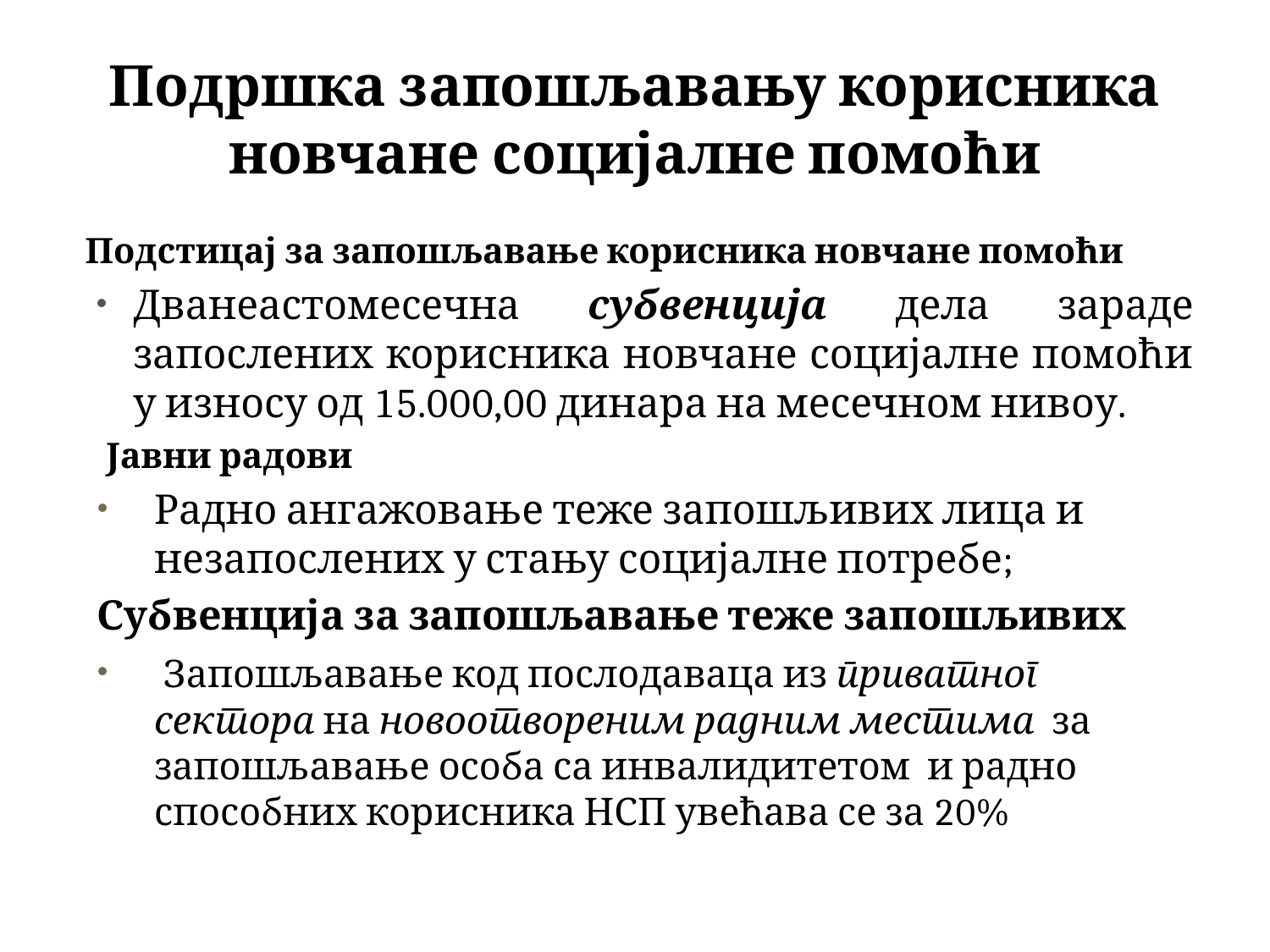

# Подршка запошљавању корисника новчане социјалне помоћи
Подстицај за запошљавање корисника новчане помоћи
Дванеастомесечна субвенција дела зараде запослених корисника новчане социјалне помоћи у износу од 15.000,00 динара на месечном нивоу.
Јавни радови
Радно ангажовање теже запошљивих лица и незапослених у стању социјалне потребе;
Субвенција за запошљавање теже запошљивих
 Запошљавање код послодаваца из приватног сектора на новоотвореним радним местима  за запошљавање особа са инвалидитетом  и радно способних корисника НСП увећава се за 20%